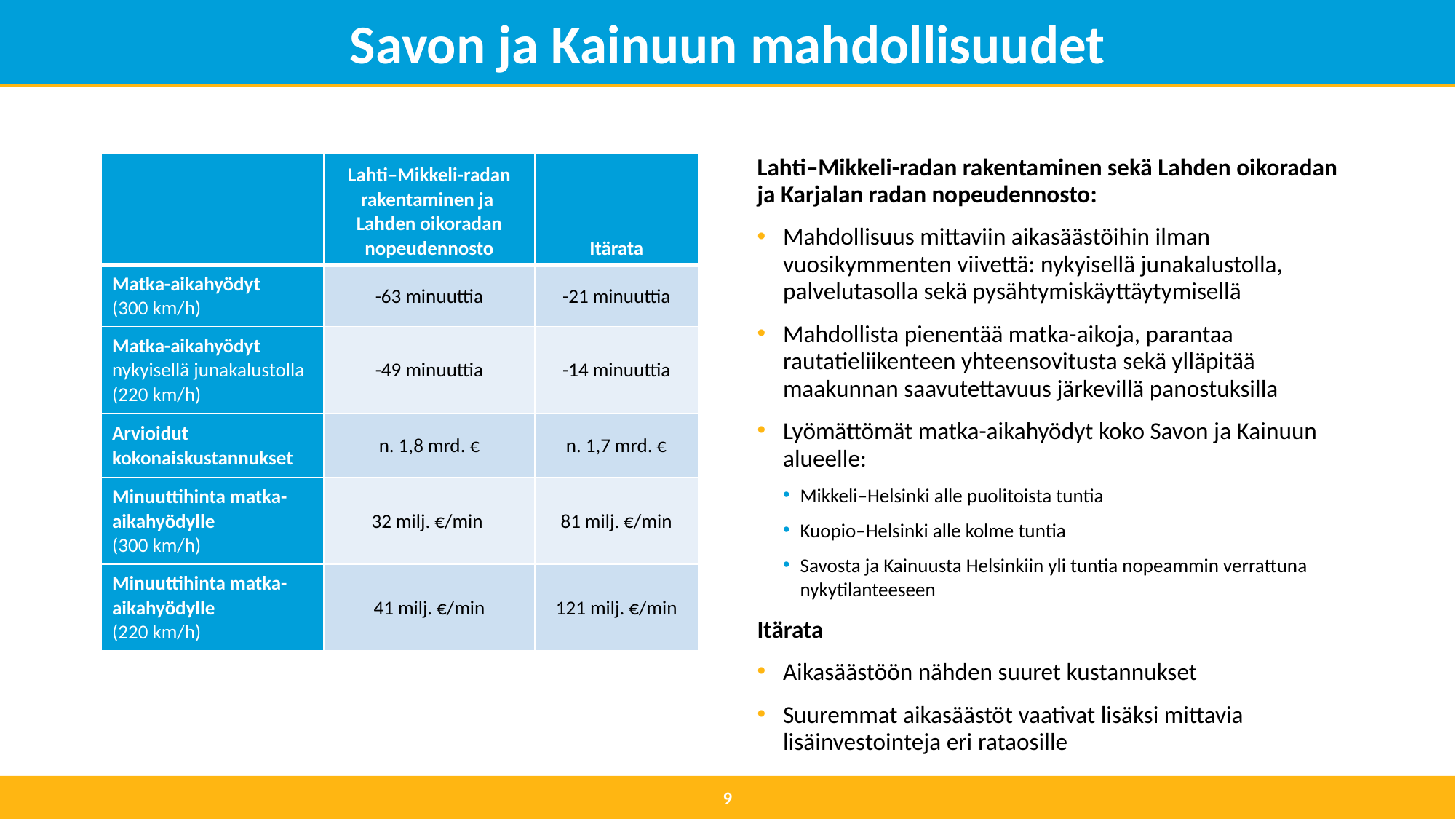

# Savon ja Kainuun mahdollisuudet
|  | Lahti–Mikkeli-radan rakentaminen ja Lahden oikoradan nopeudennosto | Itärata |
| --- | --- | --- |
| Matka-aikahyödyt (300 km/h) | -63 minuuttia | -21 minuuttia |
| Matka-aikahyödyt nykyisellä junakalustolla (220 km/h) | -49 minuuttia | -14 minuuttia |
| Arvioidut kokonaiskustannukset | n. 1,8 mrd. € | n. 1,7 mrd. € |
| Minuuttihinta matka-aikahyödylle (300 km/h) | 32 milj. €/min | 81 milj. €/min |
| Minuuttihinta matka-aikahyödylle (220 km/h) | 41 milj. €/min | 121 milj. €/min |
Lahti–Mikkeli-radan rakentaminen sekä Lahden oikoradan ja Karjalan radan nopeudennosto:
Mahdollisuus mittaviin aikasäästöihin ilman vuosikymmenten viivettä: nykyisellä junakalustolla, palvelutasolla sekä pysähtymiskäyttäytymisellä
Mahdollista pienentää matka-aikoja, parantaa rautatieliikenteen yhteensovitusta sekä ylläpitää maakunnan saavutettavuus järkevillä panostuksilla
Lyömättömät matka-aikahyödyt koko Savon ja Kainuun alueelle:
Mikkeli–Helsinki alle puolitoista tuntia
Kuopio–Helsinki alle kolme tuntia
Savosta ja Kainuusta Helsinkiin yli tuntia nopeammin verrattuna nykytilanteeseen
Itärata
Aikasäästöön nähden suuret kustannukset
Suuremmat aikasäästöt vaativat lisäksi mittavia lisäinvestointeja eri rataosille

9